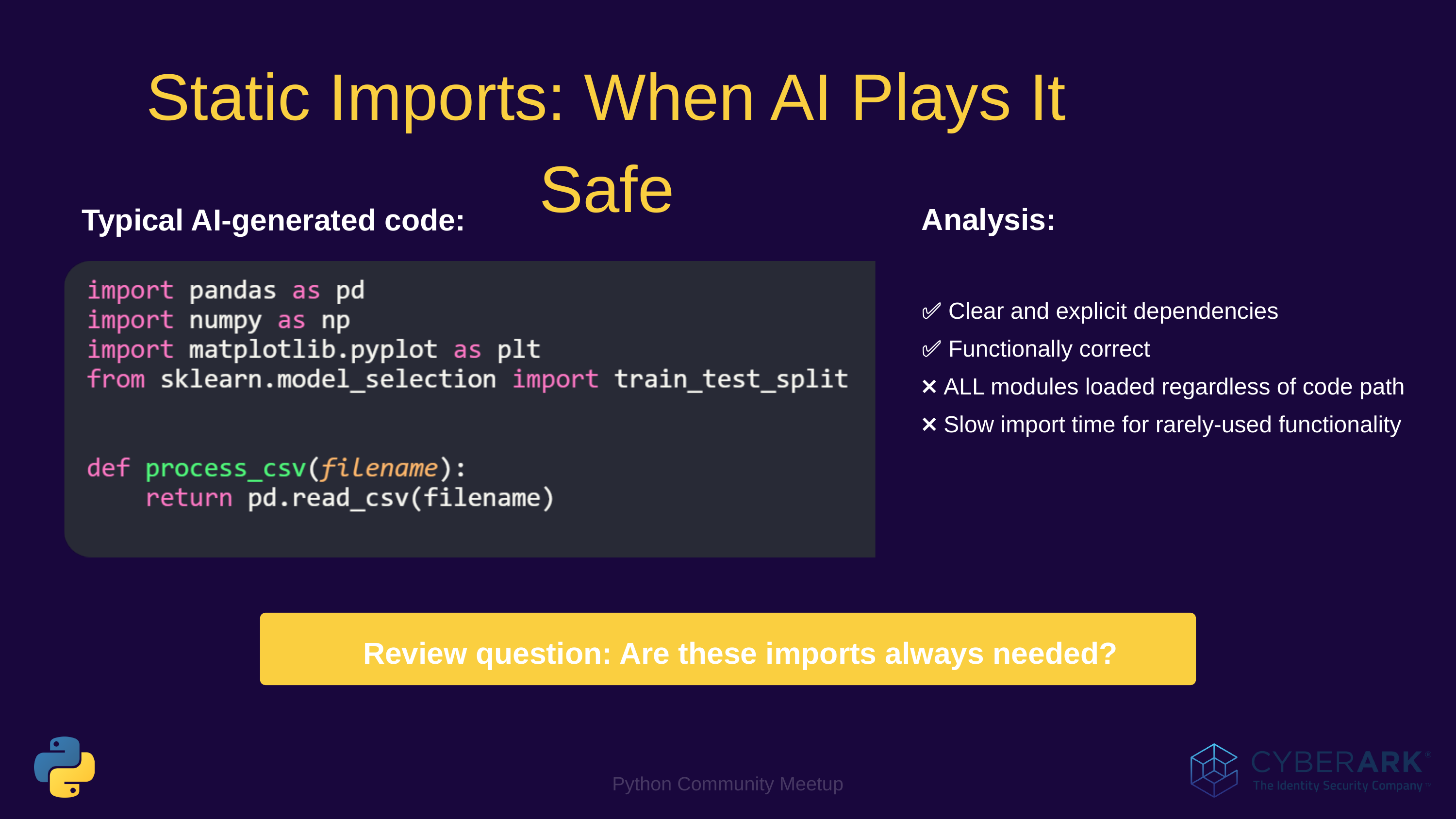

Static Imports: When AI Plays It Safe
Analysis:

✅ Clear and explicit dependencies
✅ Functionally correct
❌ ALL modules loaded regardless of code path
❌ Slow import time for rarely-used functionality

Typical AI-generated code:

Review question: Are these imports always needed?

Python Community Meetup